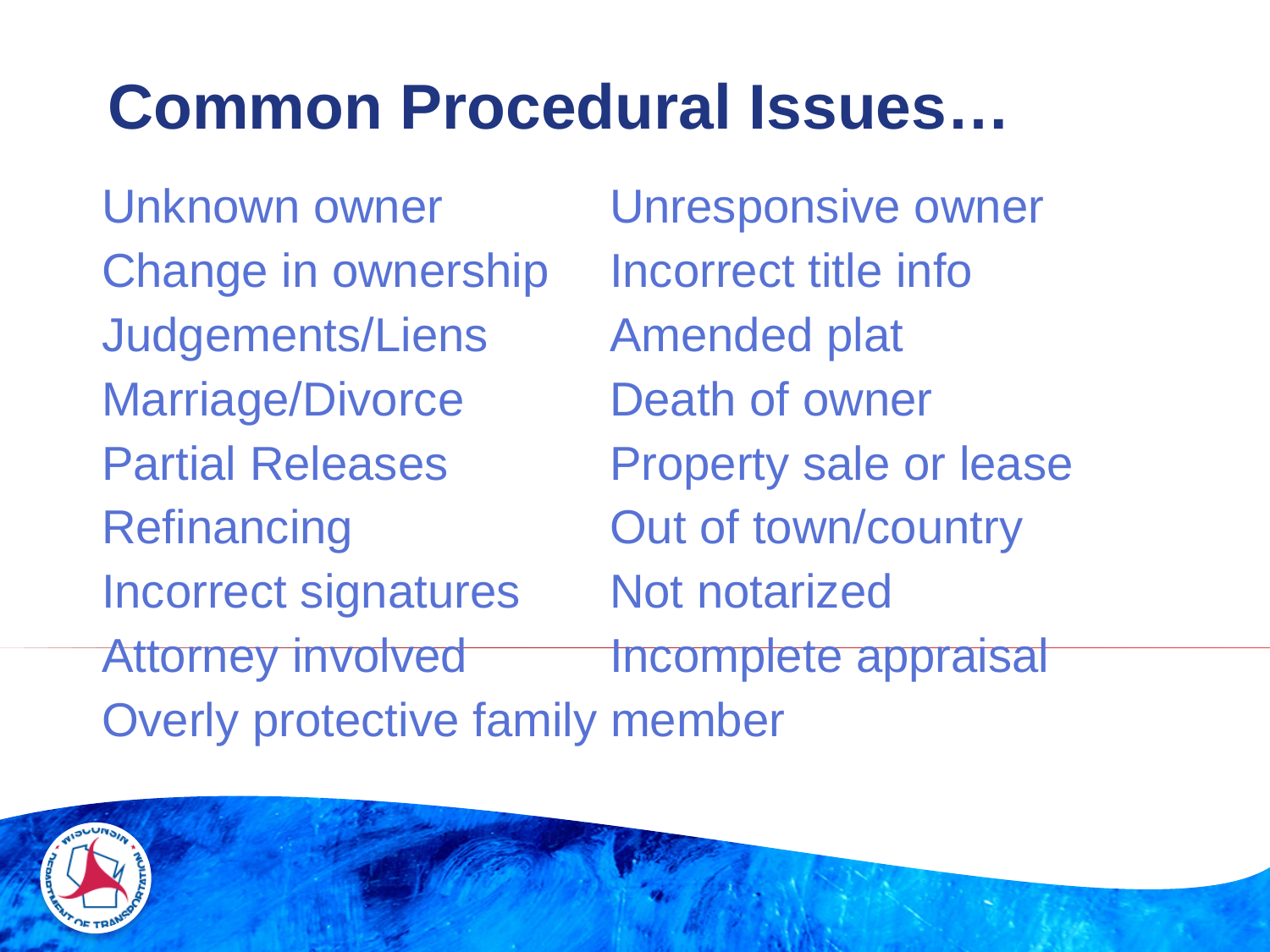

# Common Procedural Issues…
Unknown owner		Unresponsive owner
Change in ownership	Incorrect title info
Judgements/Liens	Amended plat
Marriage/Divorce		Death of owner
Partial Releases		Property sale or lease
Refinancing			Out of town/country
Incorrect signatures	Not notarized
Attorney involved		Incomplete appraisal
Overly protective family member